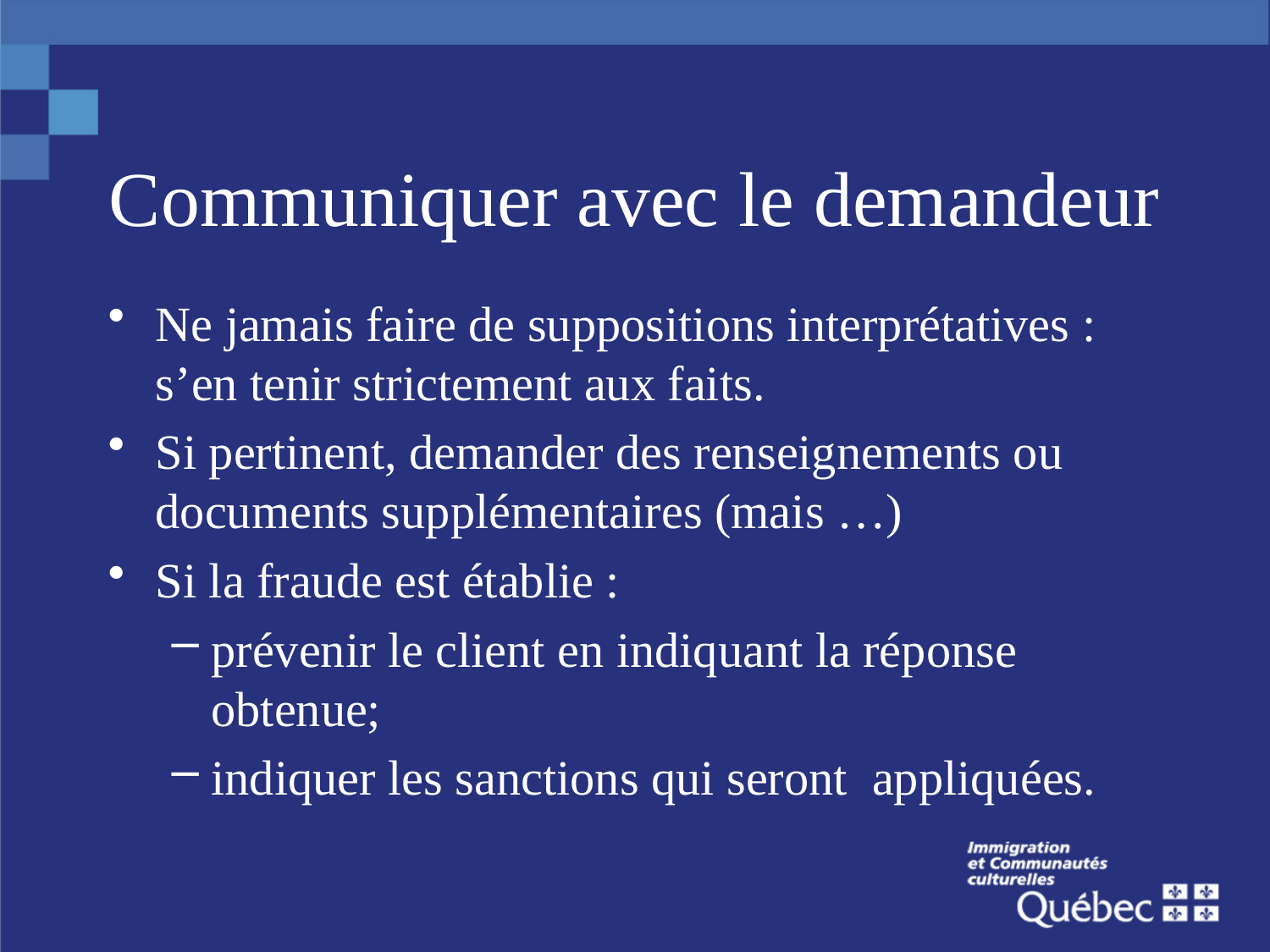

# Communiquer avec le demandeur
Ne jamais faire de suppositions interprétatives :  s’en tenir strictement aux faits.
Si pertinent, demander des renseignements ou documents supplémentaires (mais …)
Si la fraude est établie :
prévenir le client en indiquant la réponse obtenue;
indiquer les sanctions qui seront  appliquées.